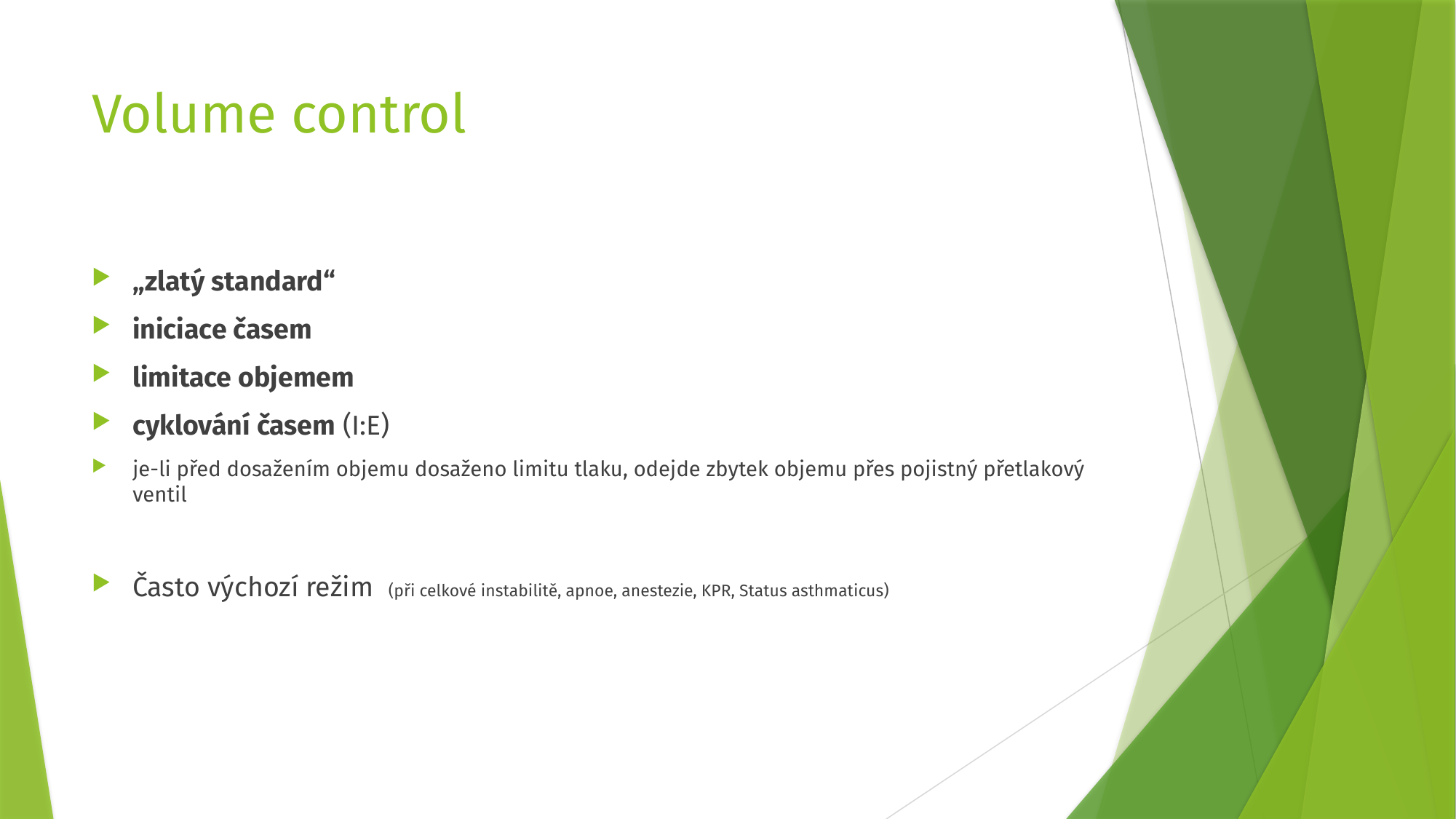

# Volume control
„zlatý standard“
iniciace časem
limitace objemem
cyklování časem (I:E)
je-li před dosažením objemu dosaženo limitu tlaku, odejde zbytek objemu přes pojistný přetlakový ventil

Často výchozí režim  (při celkové instabilitě, apnoe, anestezie, KPR, Status asthmaticus)